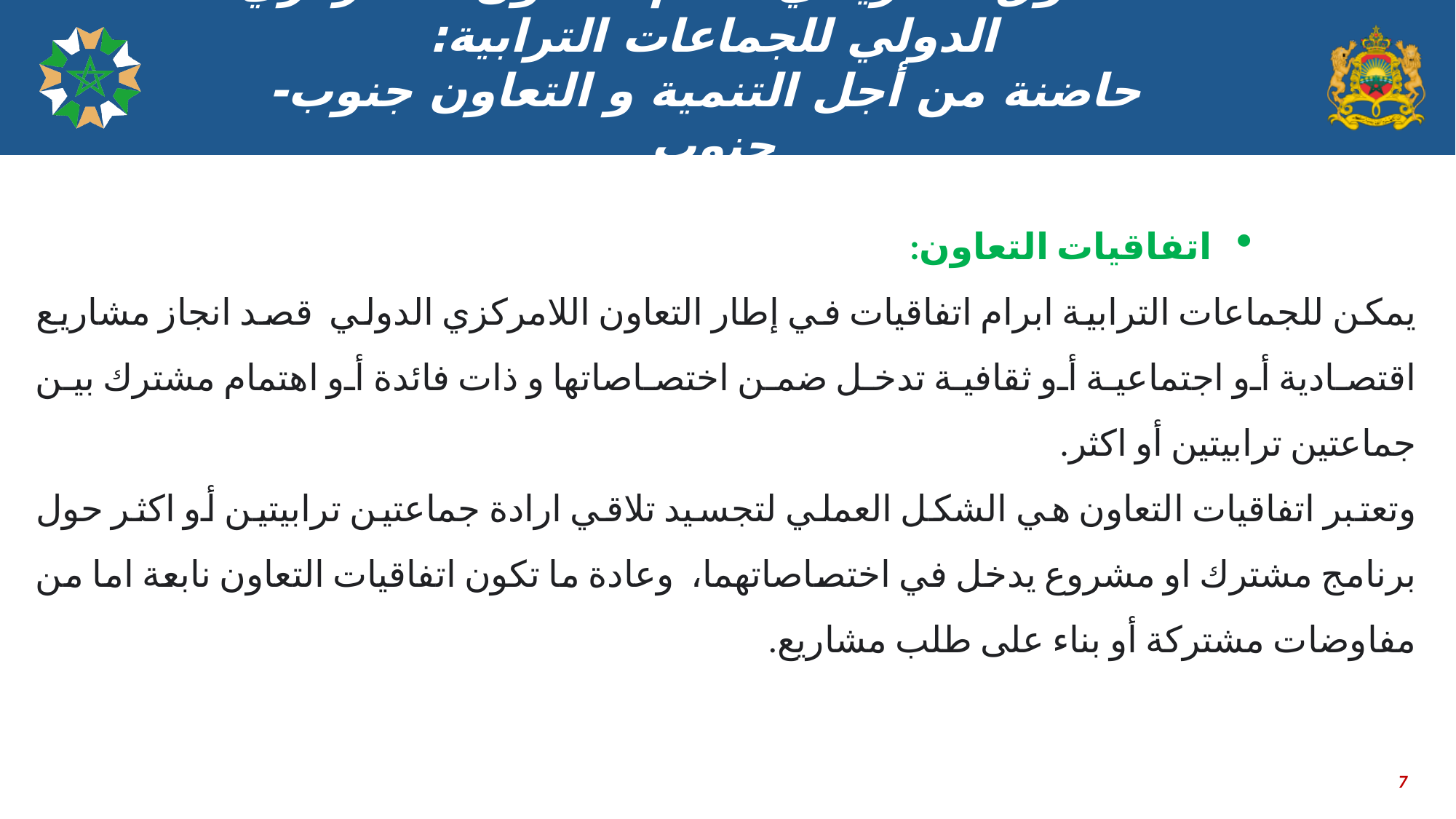

# الصندوق الافريقي لدعم التعاون اللامركزي الدولي للجماعات الترابية: حاضنة من أجل التنمية و التعاون جنوب-جنوب
اتفاقيات التعاون:
يمكن للجماعات الترابية ابرام اتفاقيات في إطار التعاون اللامركزي الدولي  قصد انجاز مشاريع اقتصادية أو اجتماعية أو ثقافية تدخل ضمن اختصاصاتها و ذات فائدة أو اهتمام مشترك بين جماعتين ترابيتين أو اكثر.
وتعتبر اتفاقيات التعاون هي الشكل العملي لتجسيد تلاقي ارادة جماعتين ترابيتين أو اكثر حول برنامج مشترك او مشروع يدخل في اختصاصاتهما،  وعادة ما تكون اتفاقيات التعاون نابعة اما من مفاوضات مشتركة أو بناء على طلب مشاريع.

7